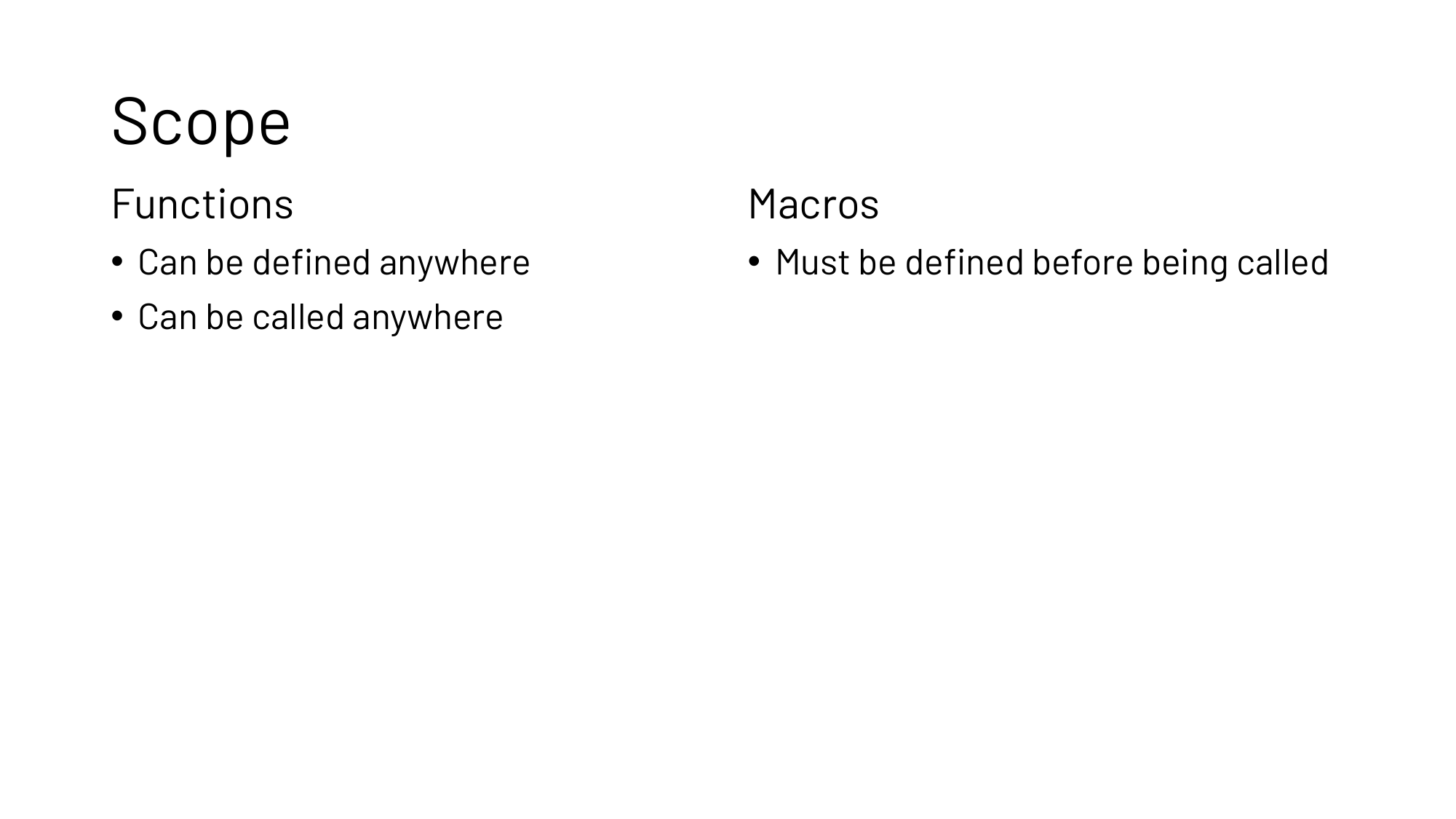

# Scope
Functions
Can be defined anywhere
Can be called anywhere

Macros
Must be defined before being called